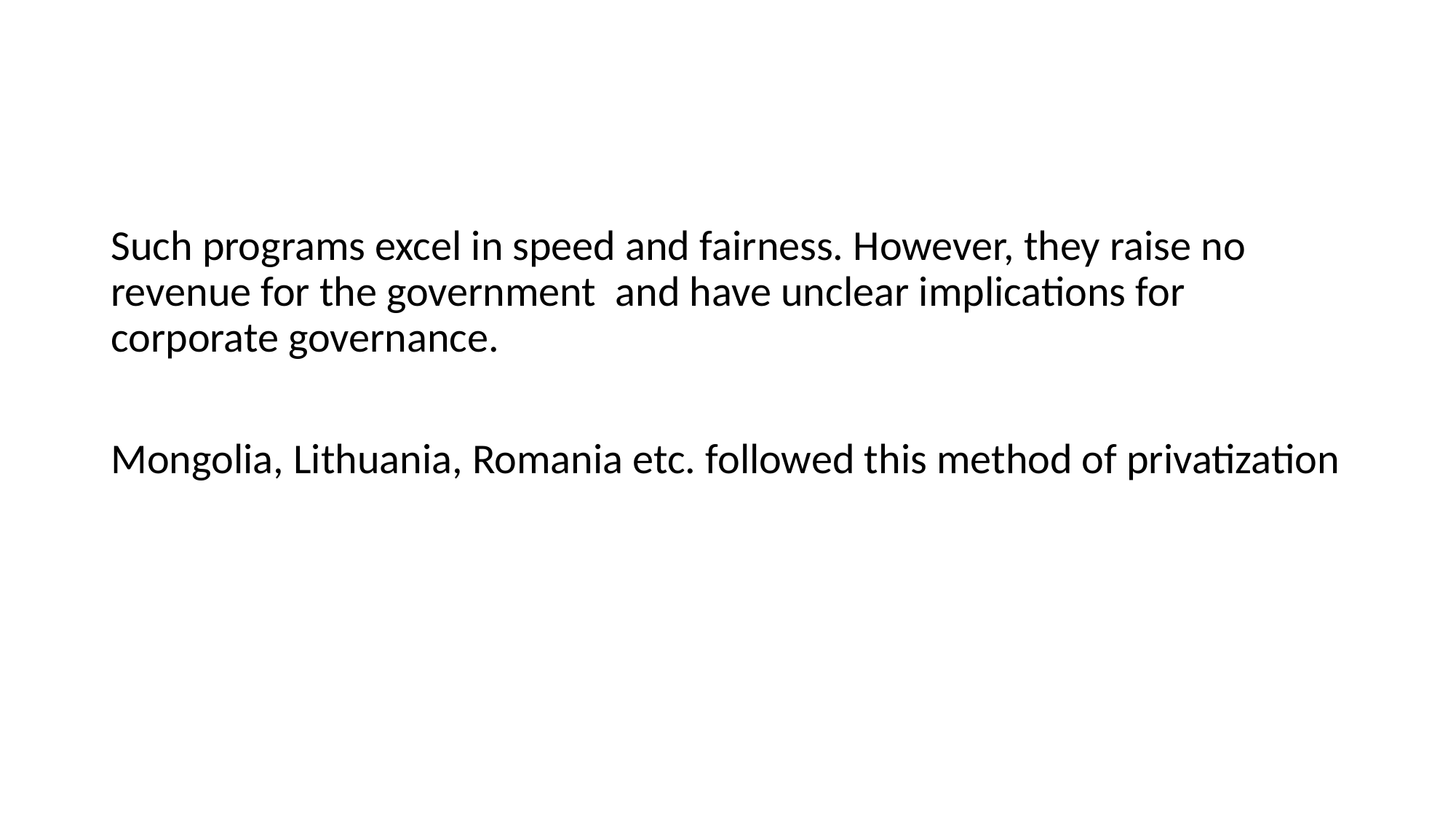

#
Such programs excel in speed and fairness. However, they raise no revenue for the government  and have unclear implications for corporate governance.

Mongolia, Lithuania, Romania etc. followed this method of privatization